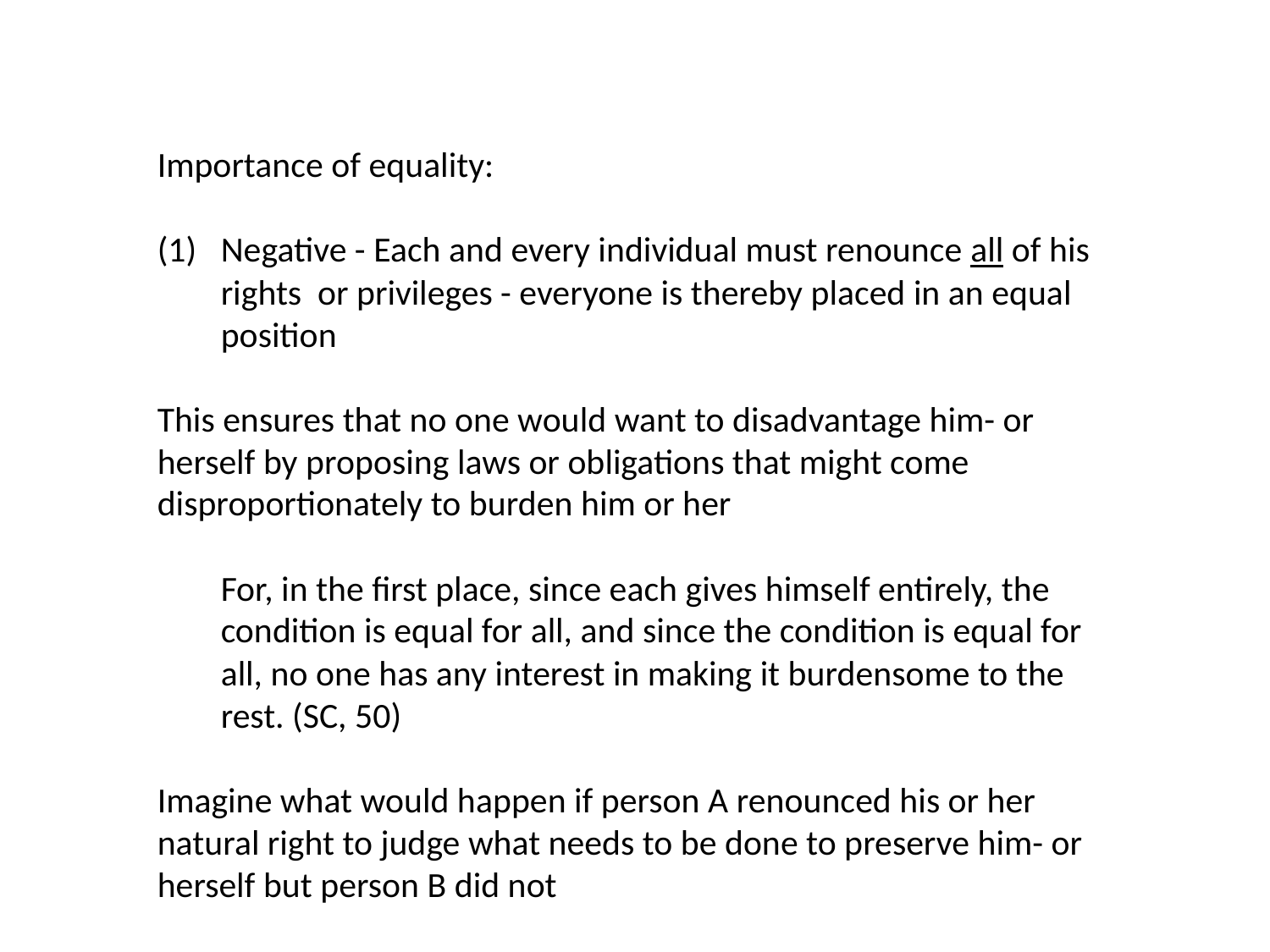

Importance of equality:

Negative - Each and every individual must renounce all of his rights  or privileges - everyone is thereby placed in an equal position

This ensures that no one would want to disadvantage him- or herself by proposing laws or obligations that might come disproportionately to burden him or her

For, in the first place, since each gives himself entirely, the condition is equal for all, and since the condition is equal for all, no one has any interest in making it burdensome to the rest. (SC, 50)

Imagine what would happen if person A renounced his or her natural right to judge what needs to be done to preserve him- or herself but person B did not